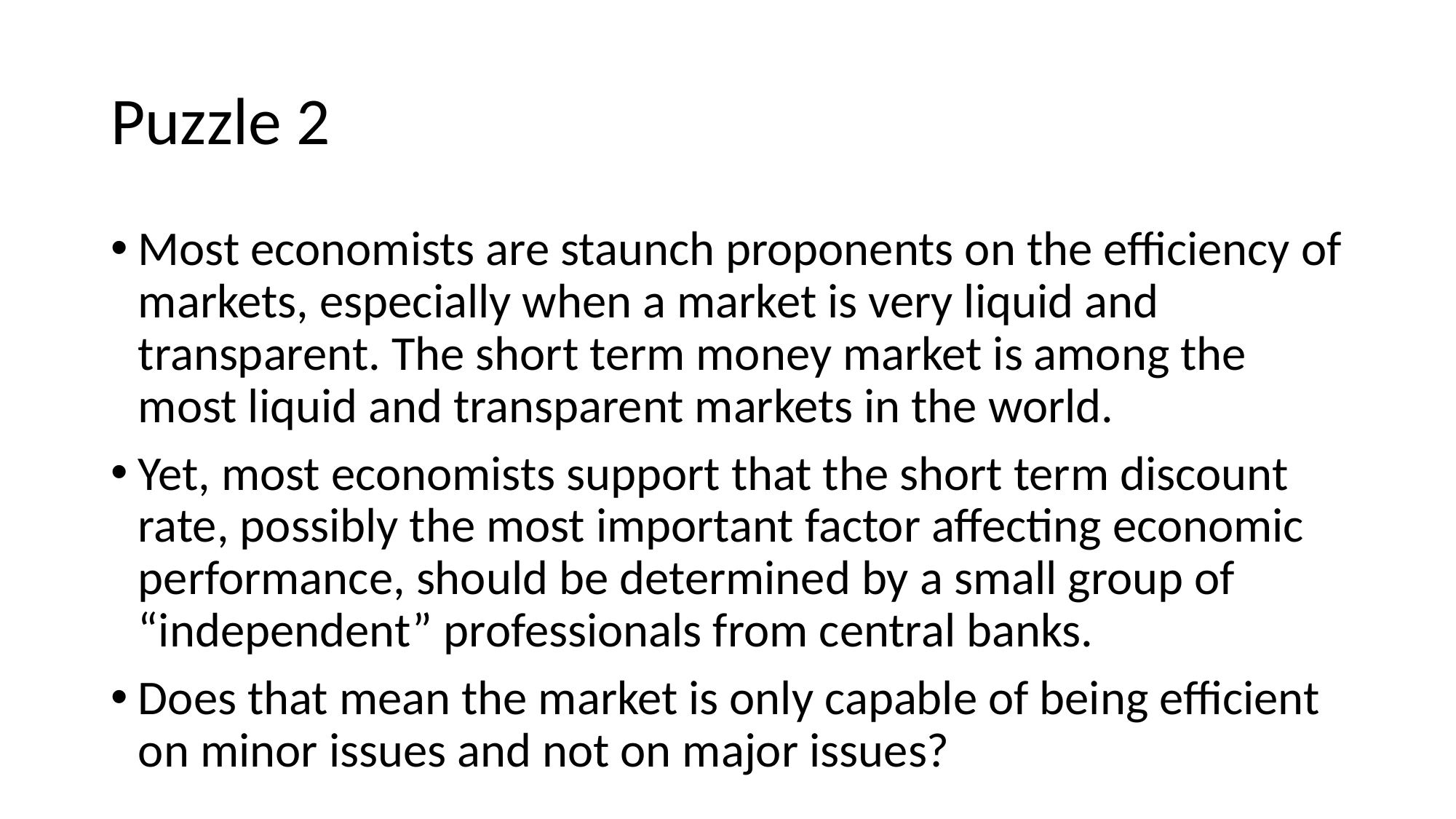

# Puzzle 2
Most economists are staunch proponents on the efficiency of markets, especially when a market is very liquid and transparent. The short term money market is among the most liquid and transparent markets in the world.
Yet, most economists support that the short term discount rate, possibly the most important factor affecting economic performance, should be determined by a small group of “independent” professionals from central banks.
Does that mean the market is only capable of being efficient on minor issues and not on major issues?